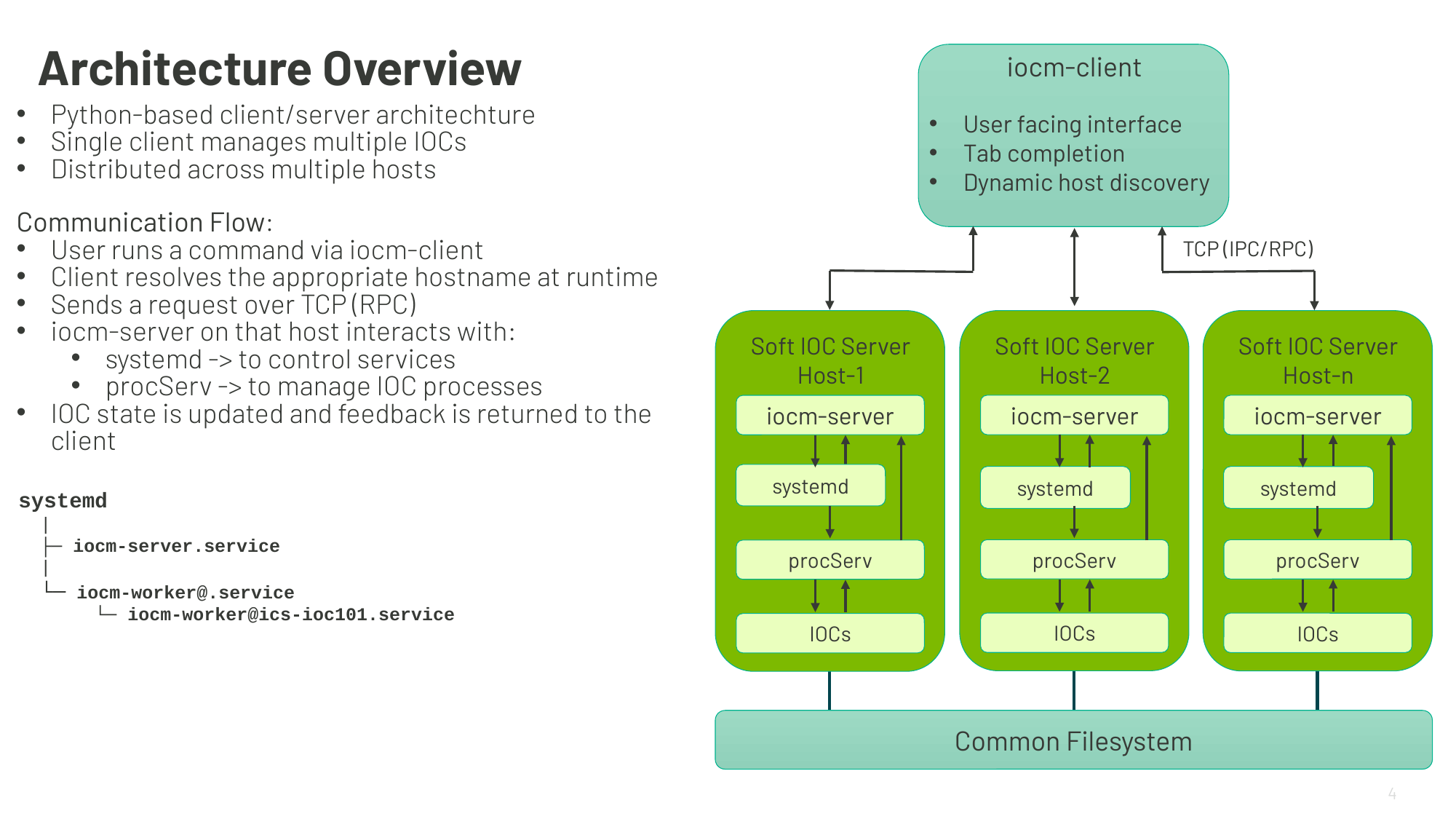

# Architecture Overview
iocm-client

User facing interface
Tab completion
Dynamic host discovery
Python-based client/server architechture
Single client manages multiple IOCs
Distributed across multiple hosts
Communication Flow:
User runs a command via iocm-client
Client resolves the appropriate hostname at runtime
Sends a request over TCP (RPC)
iocm-server on that host interacts with:
systemd -> to control services
procServ -> to manage IOC processes
IOC state is updated and feedback is returned to the client
TCP (IPC/RPC)

Soft IOC Server
Host-1
iocm-server
systemd
procServ
IOCs

Soft IOC Server
Host-2
iocm-server
systemd
procServ
IOCs

Soft IOC Server
Host-n
iocm-server
systemd
procServ
IOCs
systemd
  |
  ├─ iocm-server.service
  |
  └─ iocm-worker@.service
       └─ iocm-worker@ics-ioc101.service
Common Filesystem